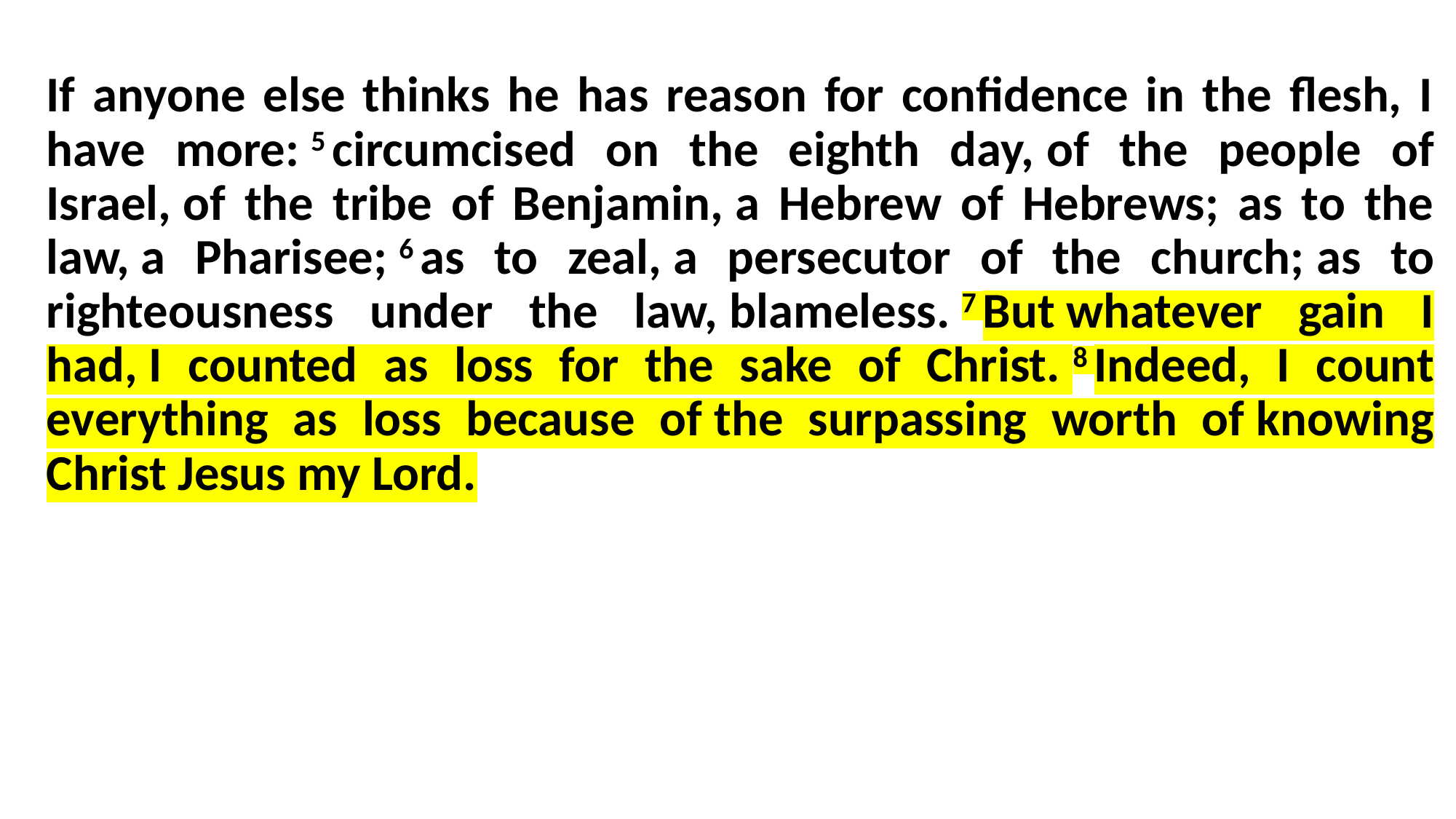

If anyone else thinks he has reason for confidence in the flesh, I have more: 5 circumcised on the eighth day, of the people of Israel, of the tribe of Benjamin, a Hebrew of Hebrews; as to the law, a Pharisee; 6 as to zeal, a persecutor of the church; as to righteousness under the law, blameless. 7 But whatever gain I had, I counted as loss for the sake of Christ. 8 Indeed, I count everything as loss because of the surpassing worth of knowing Christ Jesus my Lord.